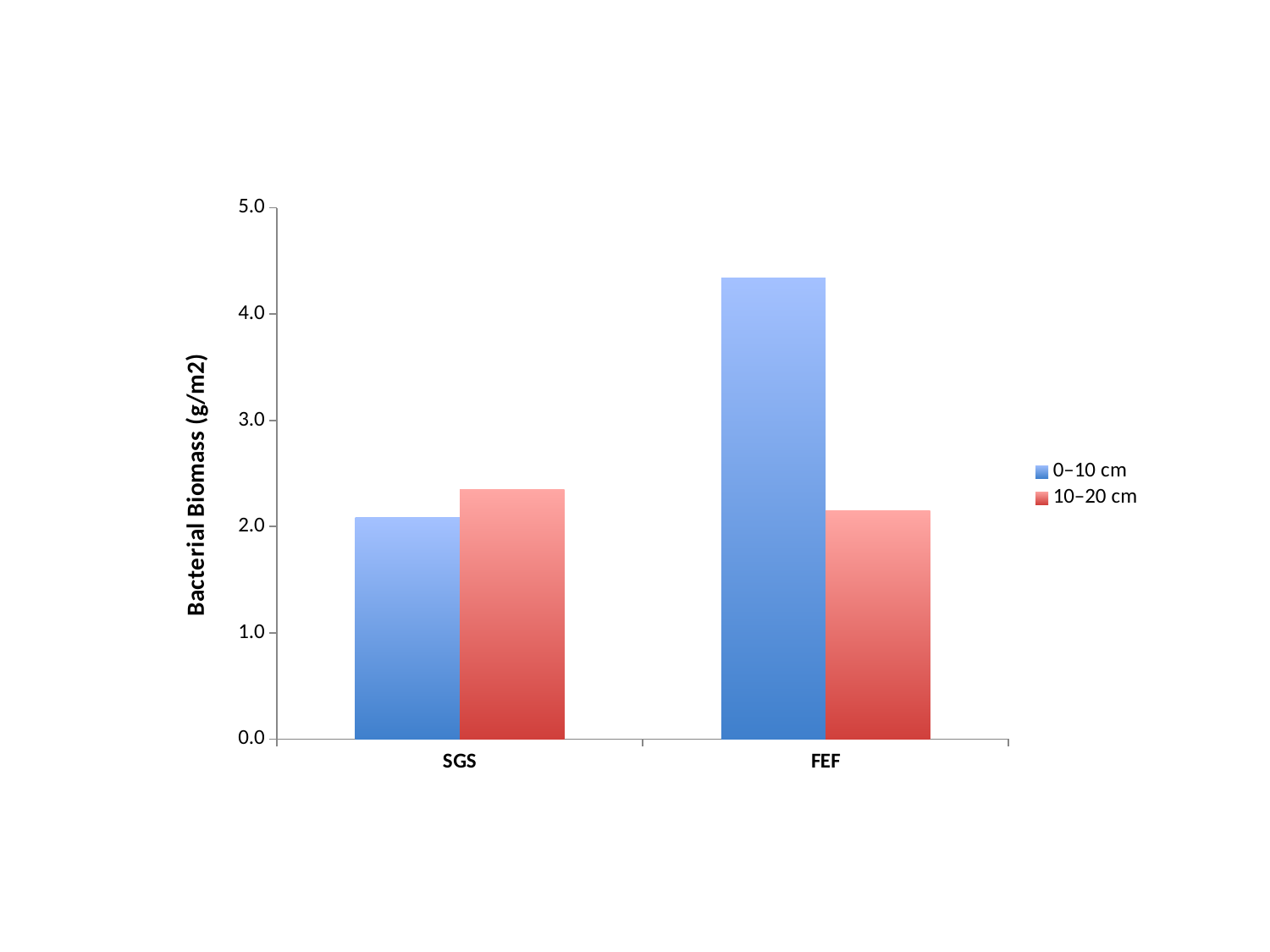

### Chart

| Category |  |  |
|---|---|---|
| SGS | 2.082856999568865 | 2.3456273480544643 |
| FEF | 4.342686092919181 | 2.15070360788529 |